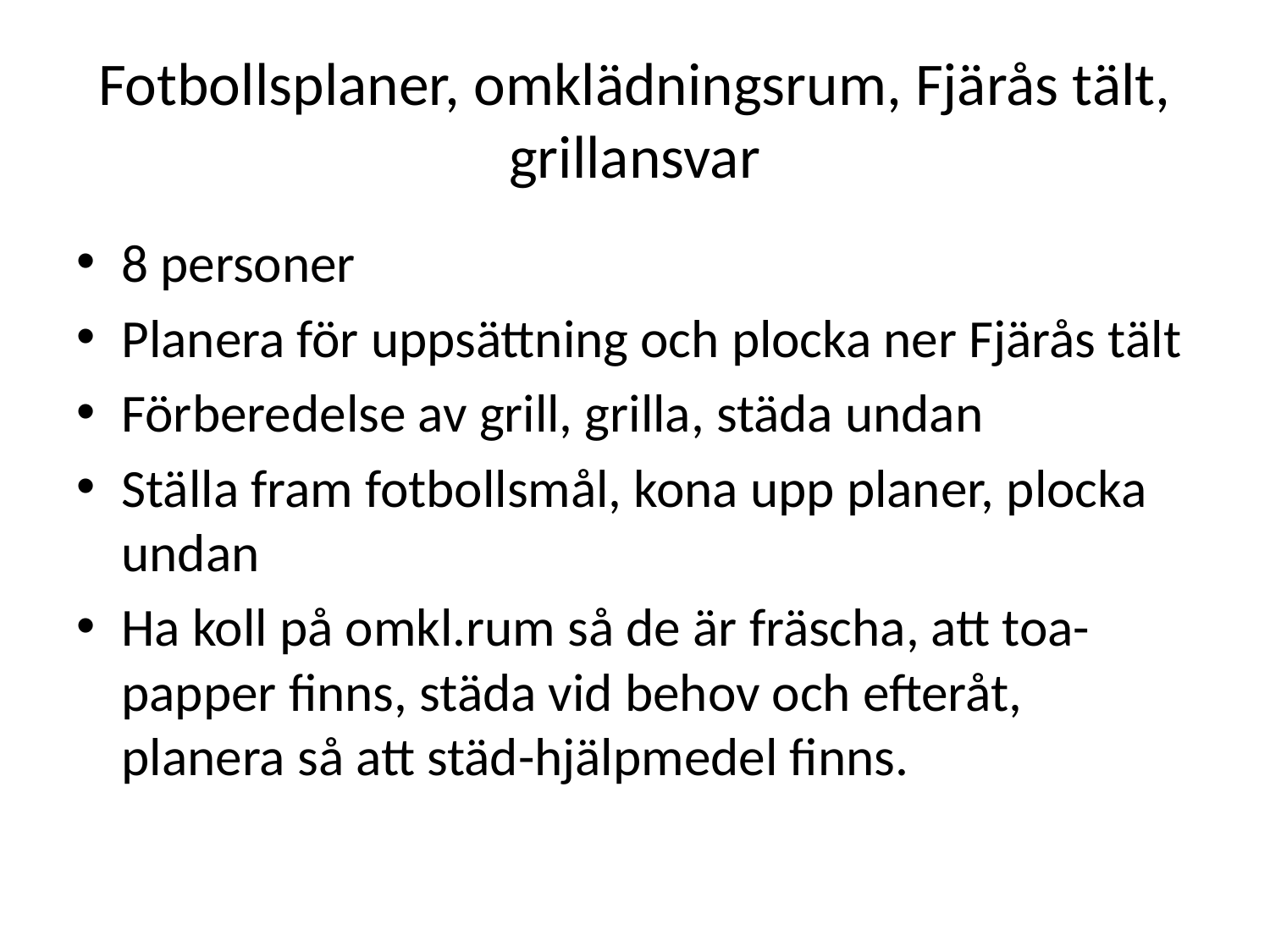

# Fotbollsplaner, omklädningsrum, Fjärås tält, grillansvar
8 personer
Planera för uppsättning och plocka ner Fjärås tält
Förberedelse av grill, grilla, städa undan
Ställa fram fotbollsmål, kona upp planer, plocka undan
Ha koll på omkl.rum så de är fräscha, att toa-papper finns, städa vid behov och efteråt, planera så att städ-hjälpmedel finns.